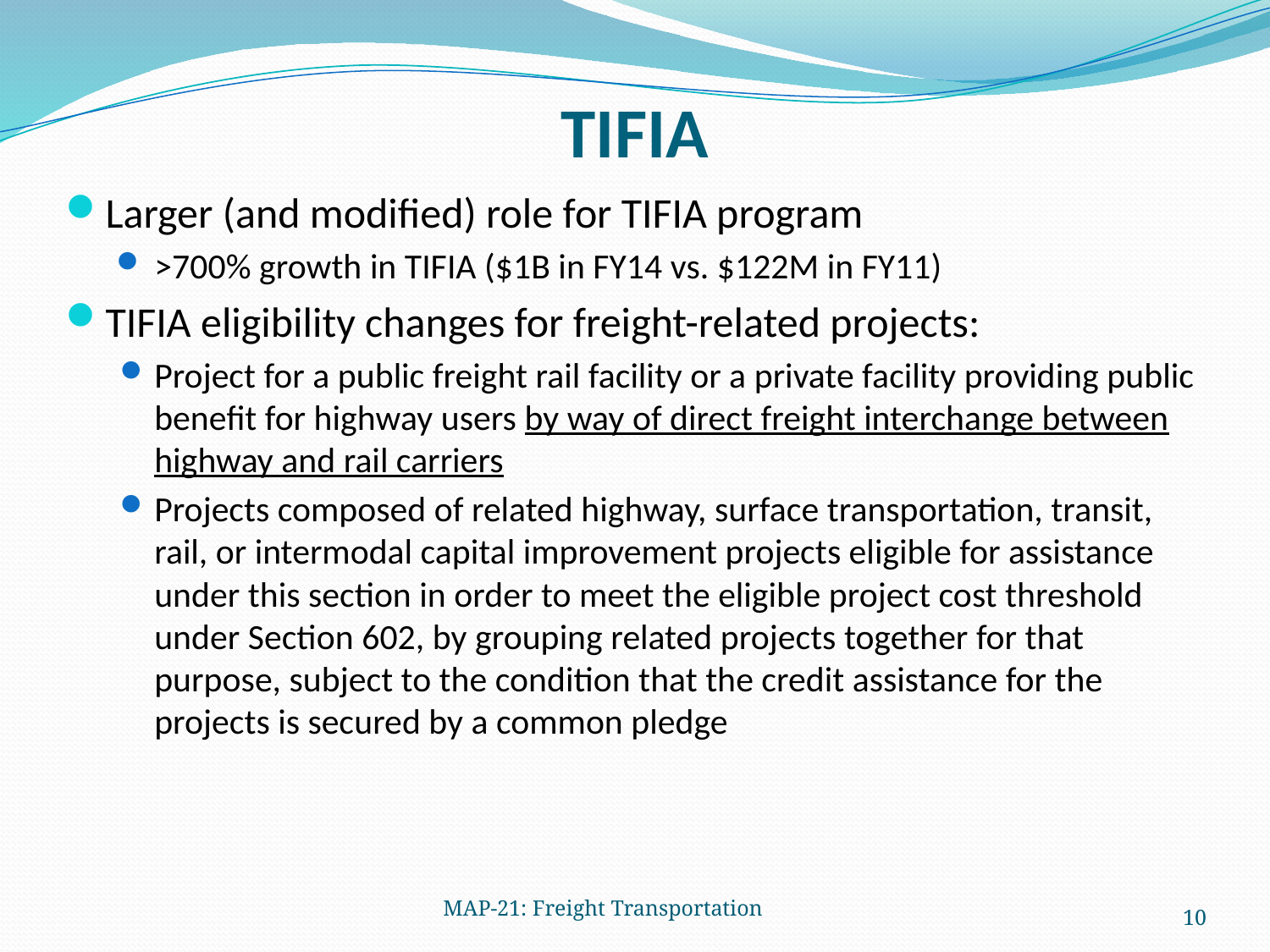

# TIFIA
Larger (and modified) role for TIFIA program
>700% growth in TIFIA ($1B in FY14 vs. $122M in FY11)
TIFIA eligibility changes for freight-related projects:
Project for a public freight rail facility or a private facility providing public benefit for highway users by way of direct freight interchange between highway and rail carriers
Projects composed of related highway, surface transportation, transit, rail, or intermodal capital improvement projects eligible for assistance under this section in order to meet the eligible project cost threshold under Section 602, by grouping related projects together for that purpose, subject to the condition that the credit assistance for the projects is secured by a common pledge

MAP-21: Freight Transportation
10